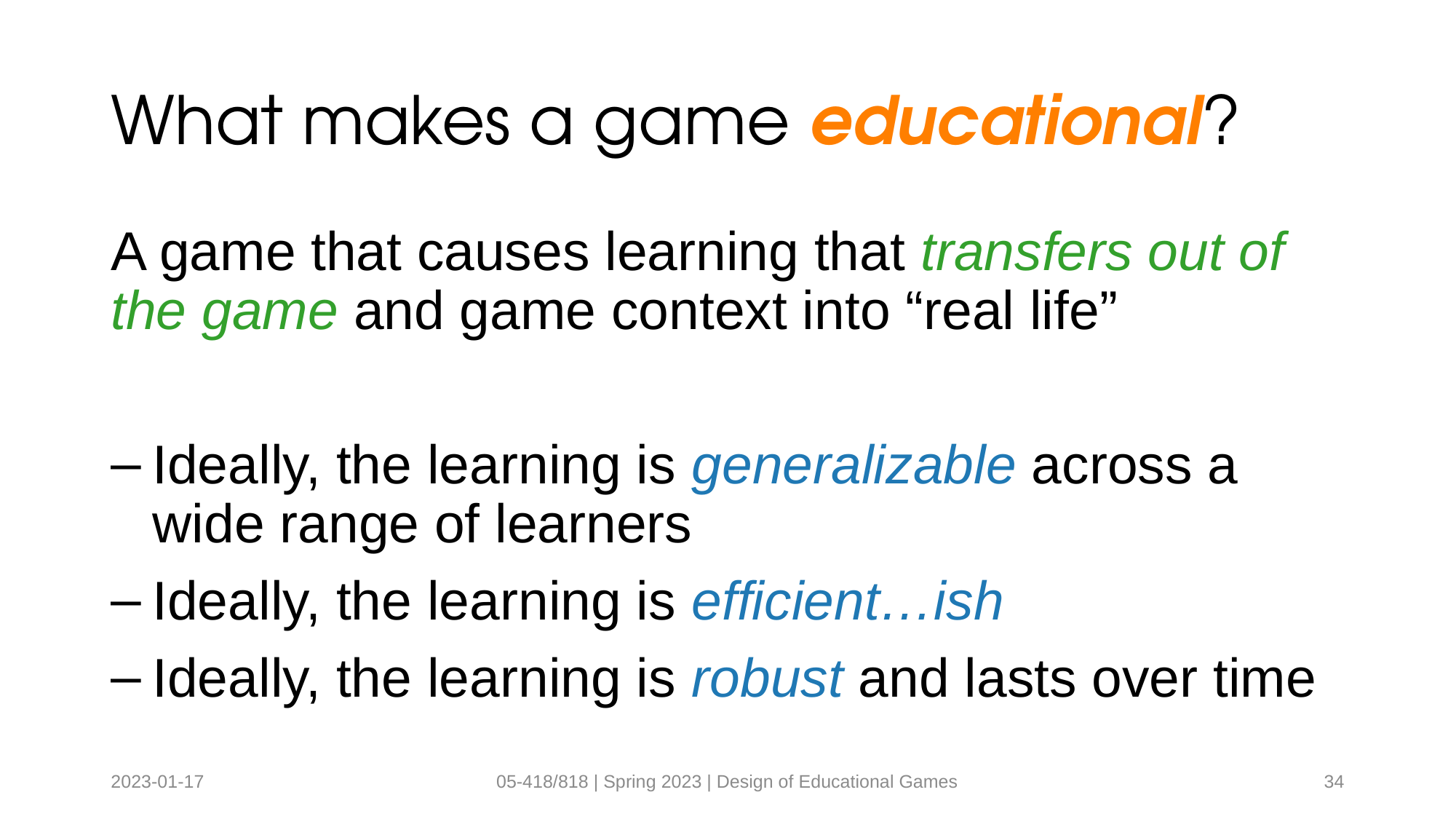

# What makes a game educational?
A game that causes learning that transfers out of the game and game context into “real life”

Ideally, the learning is generalizable across a wide range of learners
Ideally, the learning is efficient…ish
Ideally, the learning is robust and lasts over time
2023-01-17
05-418/818 | Spring 2023 | Design of Educational Games
34